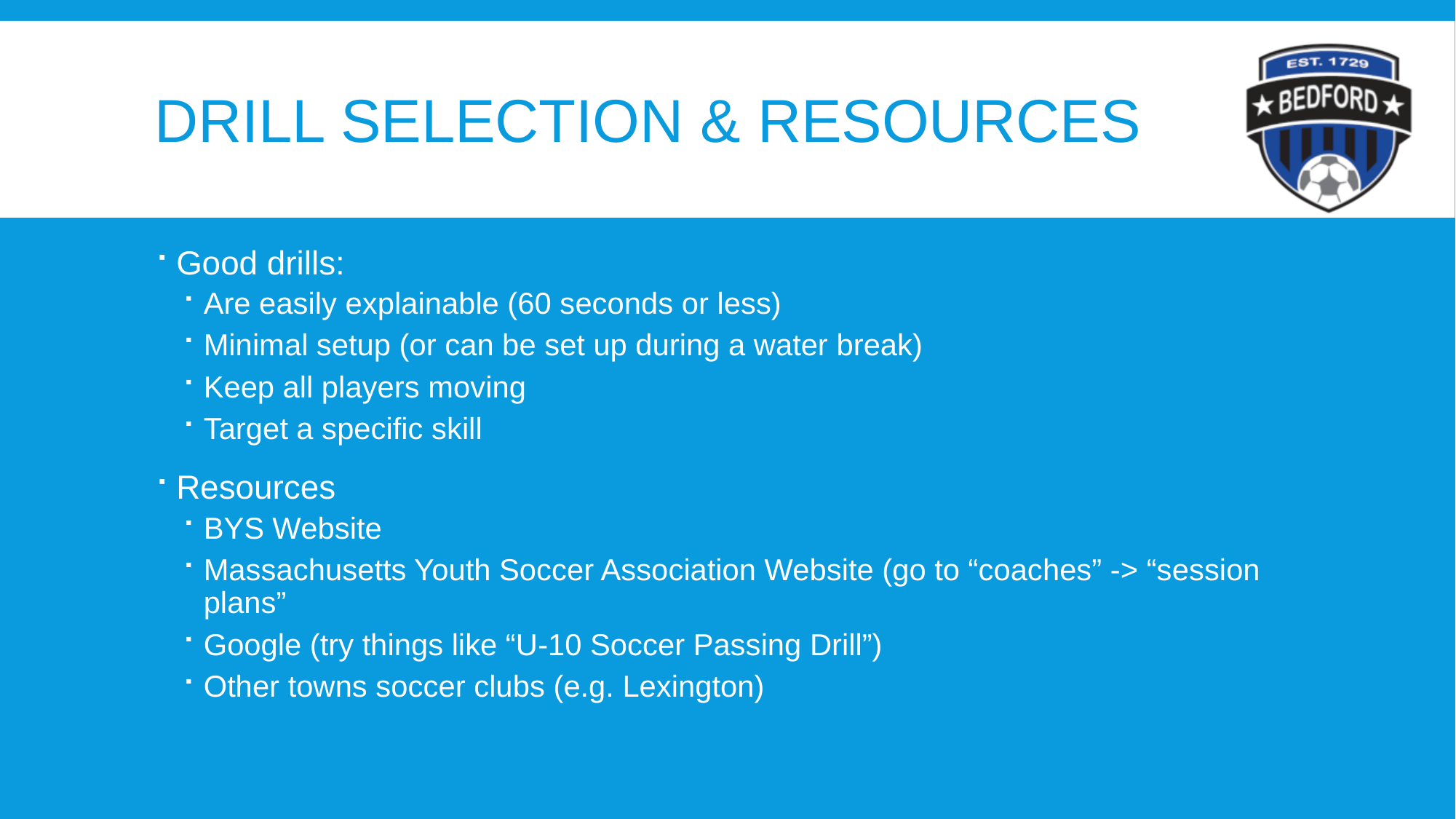

# Drill Selection & Resources
Good drills:
Are easily explainable (60 seconds or less)
Minimal setup (or can be set up during a water break)
Keep all players moving
Target a specific skill
Resources
BYS Website
Massachusetts Youth Soccer Association Website (go to “coaches” -> “session plans”
Google (try things like “U-10 Soccer Passing Drill”)
Other towns soccer clubs (e.g. Lexington)